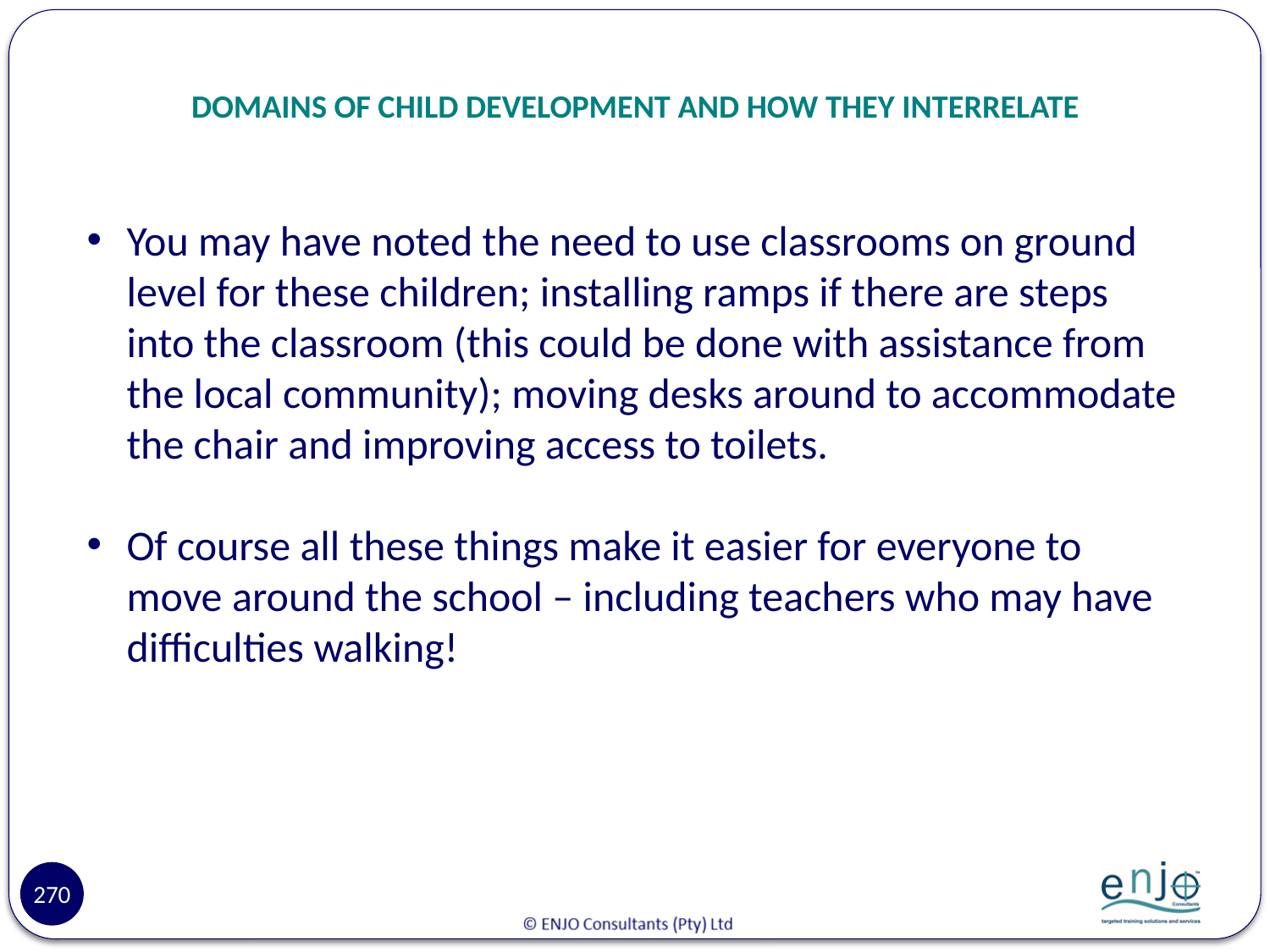

# DOMAINS OF CHILD DEVELOPMENT AND HOW THEY INTERRELATE

You may have noted the need to use classrooms on ground level for these children; installing ramps if there are steps into the classroom (this could be done with assistance from the local community); moving desks around to accommodate the chair and improving access to toilets.

Of course all these things make it easier for everyone to move around the school – including teachers who may have difficulties walking!

270